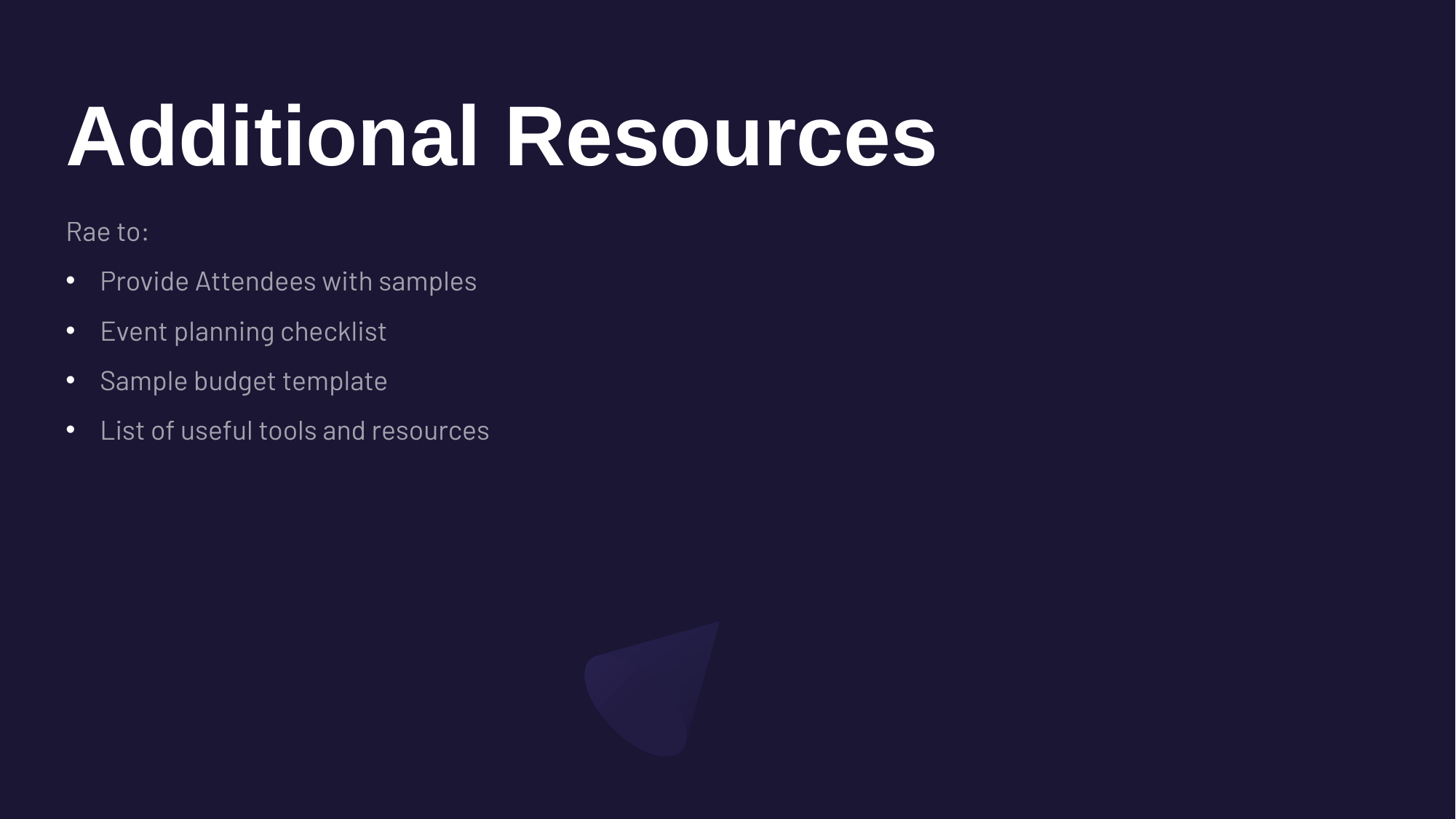

# Additional Resources
Rae to:
Provide Attendees with samples
Event planning checklist
Sample budget template
List of useful tools and resources